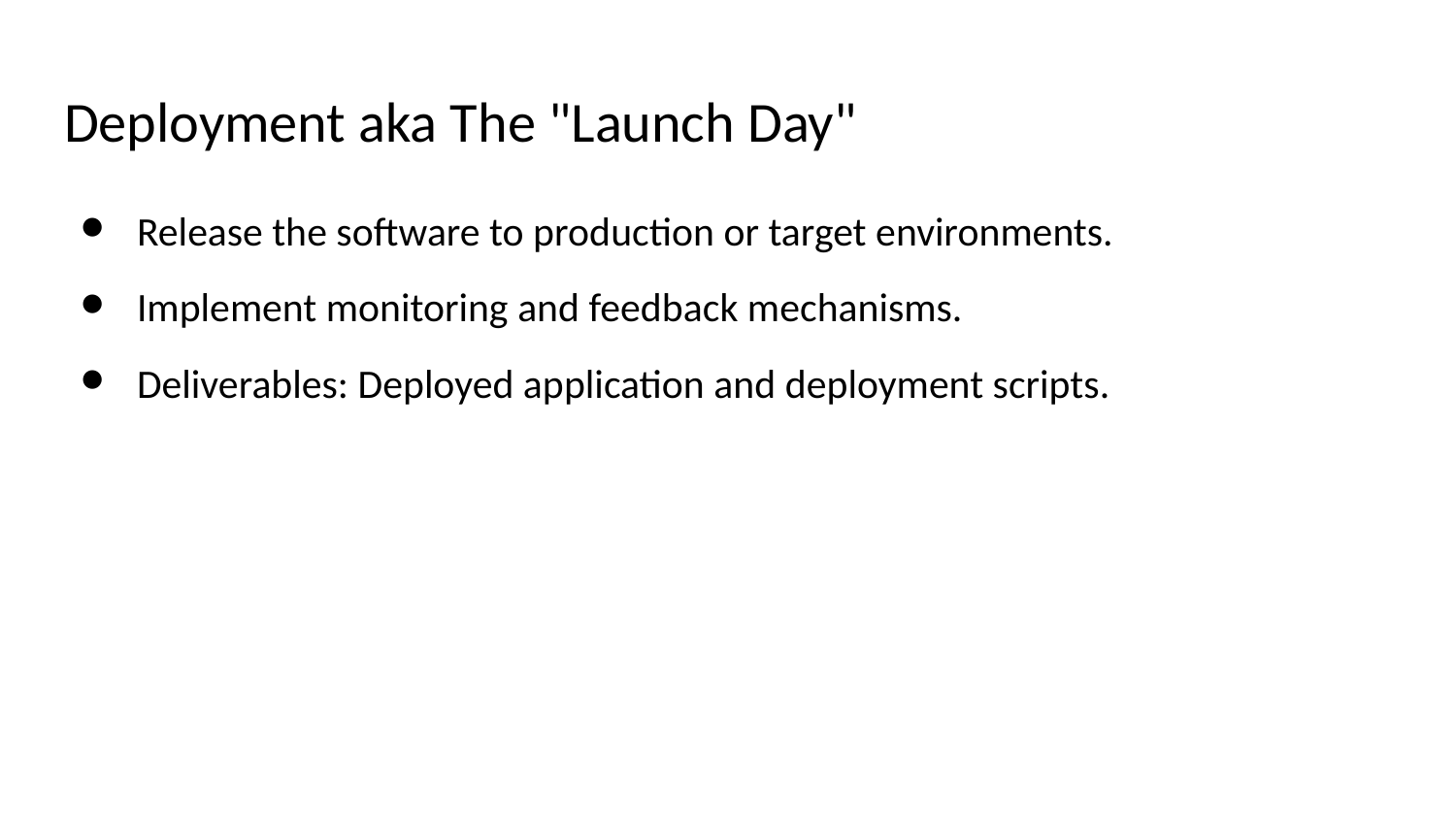

# Deployment aka The "Launch Day"
Release the software to production or target environments.
Implement monitoring and feedback mechanisms.
Deliverables: Deployed application and deployment scripts.